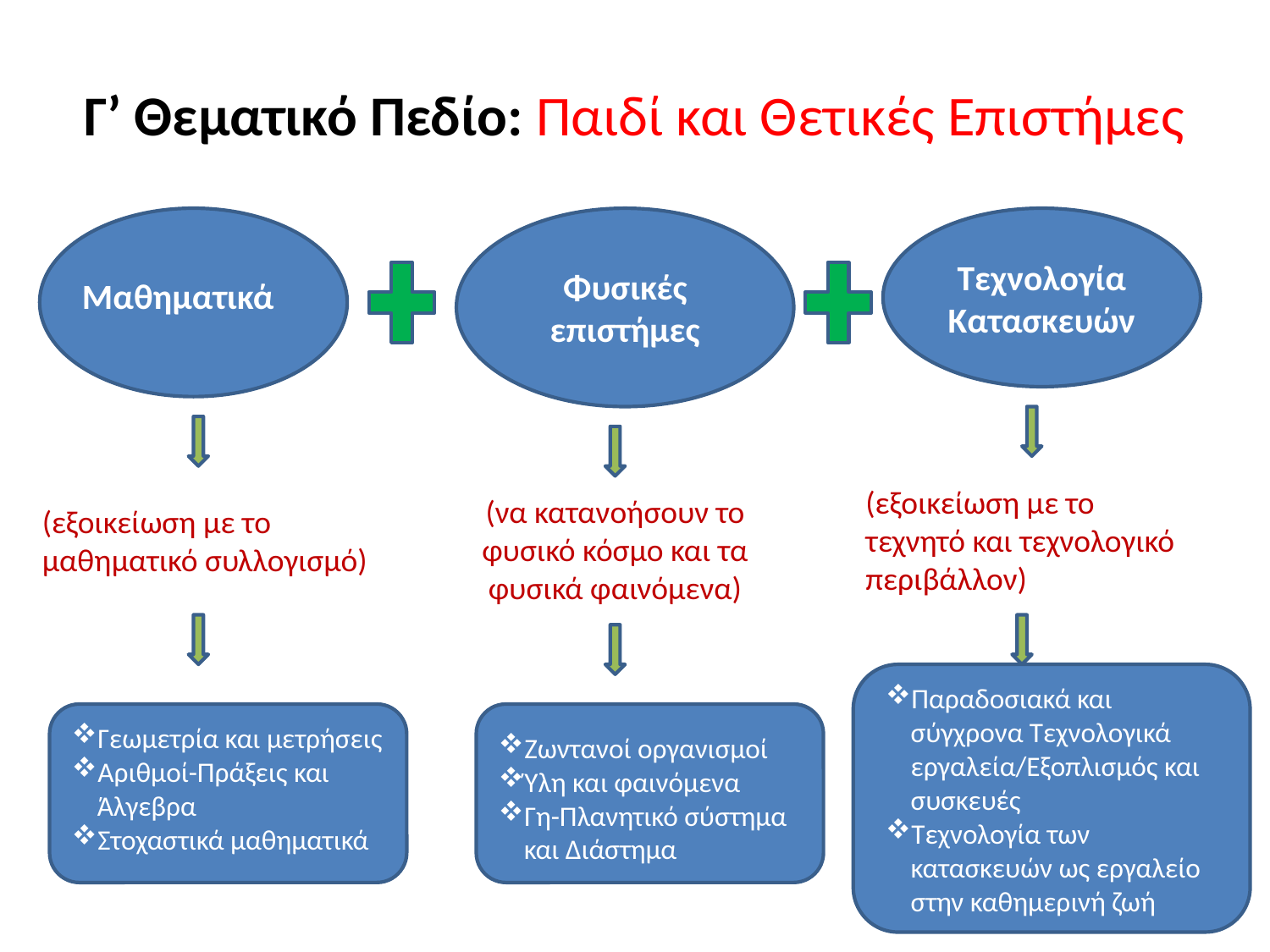

Γ’ Θεματικό Πεδίο: Παιδί και Θετικές Επιστήμες

Φυσικές επιστήμες
Τεχνολογία Κατασκευών

Μαθηματικά

(εξοικείωση με το τεχνητό και τεχνολογικό περιβάλλον)
(να κατανοήσουν το φυσικό κόσμο και τα φυσικά φαινόμενα)
(εξοικείωση με το μαθηματικό συλλογισμό)

Παραδοσιακά και σύγχρονα Τεχνολογικά εργαλεία/Εξοπλισμός και συσκευές
Τεχνολογία των κατασκευών ως εργαλείο στην καθημερινή ζωή

Γεωμετρία και μετρήσεις
Αριθμοί-Πράξεις και Άλγεβρα
Στοχαστικά μαθηματικά

Ζωντανοί οργανισμοί
Ύλη και φαινόμενα
Γη-Πλανητικό σύστημα και Διάστημα